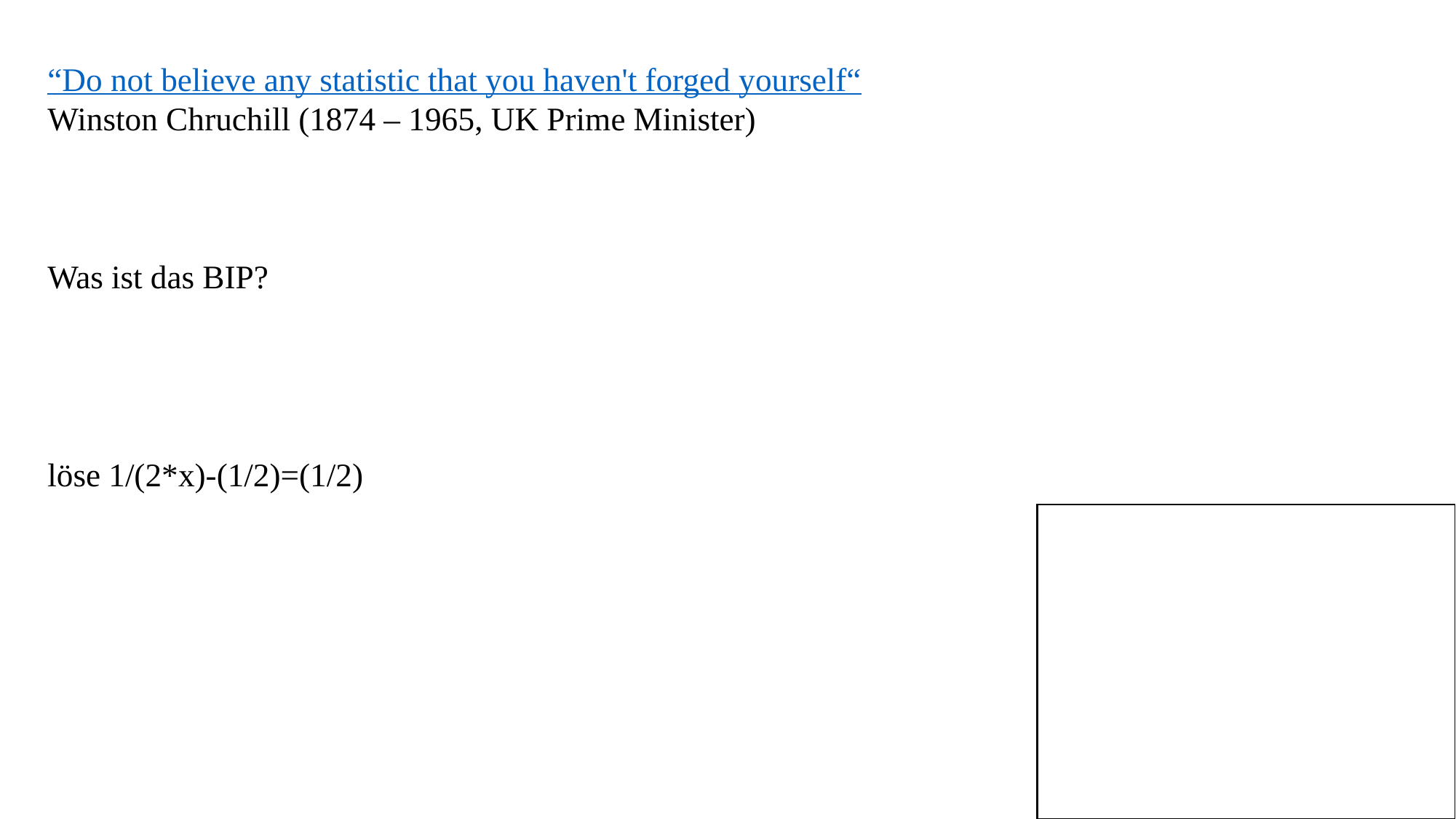

“Do not believe any statistic that you haven't forged yourself“
Winston Chruchill (1874 – 1965, UK Prime Minister)

Was ist das BIP?

löse 1/(2*x)-(1/2)=(1/2)